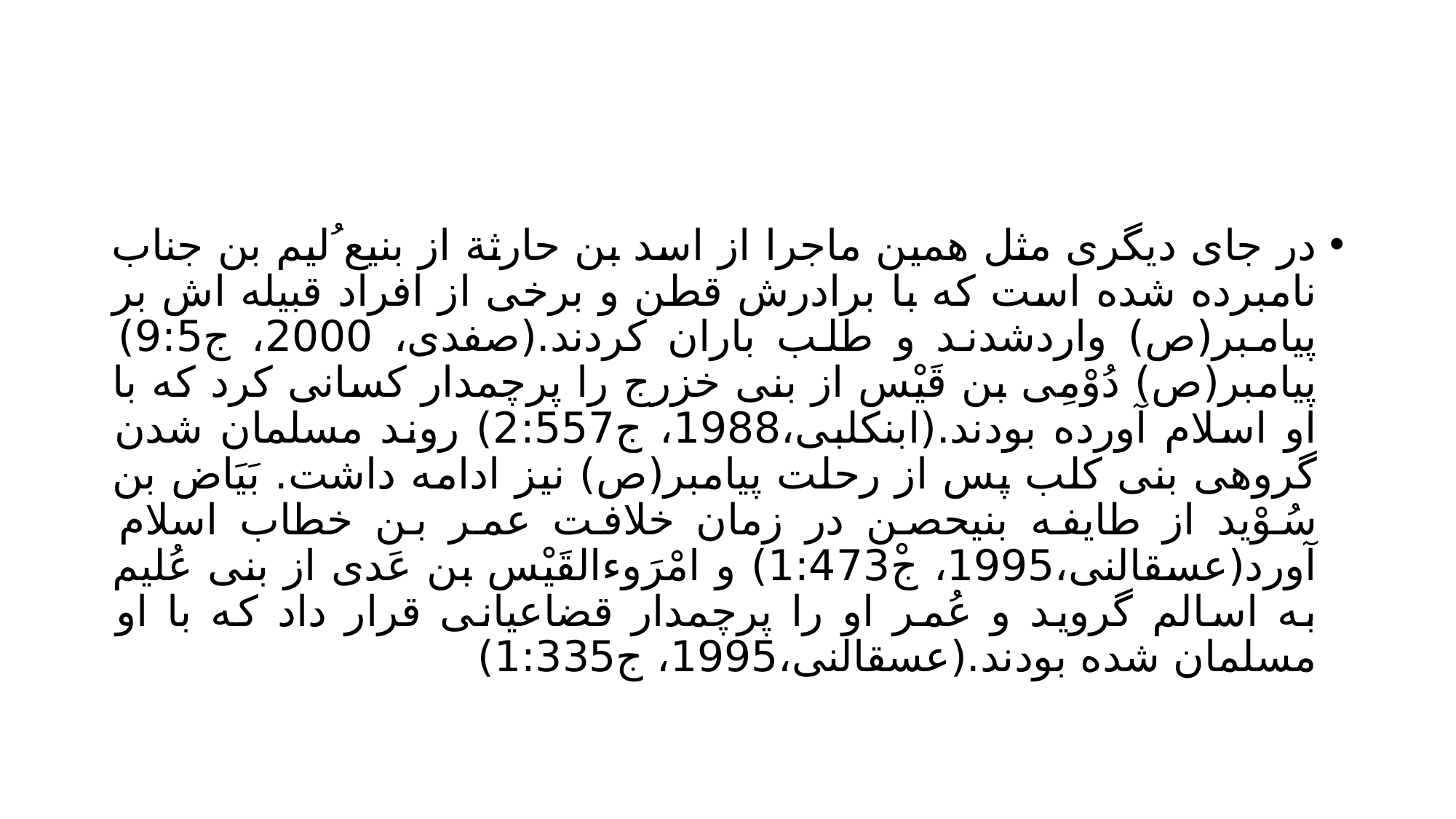

#
در جای دیگری مثل همین ماجرا از اسد بن حارثة از بنیع ُلیم بن جناب نامبرده شده است که با برادرش قطن و برخی از افراد قبیله اش بر پیامبر(ص) واردشدند و طلب باران کردند.(صفدی، 2000، ج9:5) پیامبر(ص) دُوْمِی بن قَیْس از بنی خزرج را پرچمدار کسانی کرد که با او اسلام آورده بودند.(ابنکلبی،1988، ج2:557) روند مسلمان شدن گروهی بنی کلب پس از رحلت پیامبر(ص) نیز ادامه داشت. بَیَاض بن سُوْید از طایفه بنیحصن در زمان خلافت عمر بن خطاب اسلام آورد(عسقالنی،1995، ج1:473ْ) و امْرَوءالقَیْس بن عَدی از بنی عُلیم به اسالم گروید و عُمر او را پرچمدار قضاعیانی قرار داد که با او مسلمان شده بودند.(عسقالنی،1995، ج1:335)